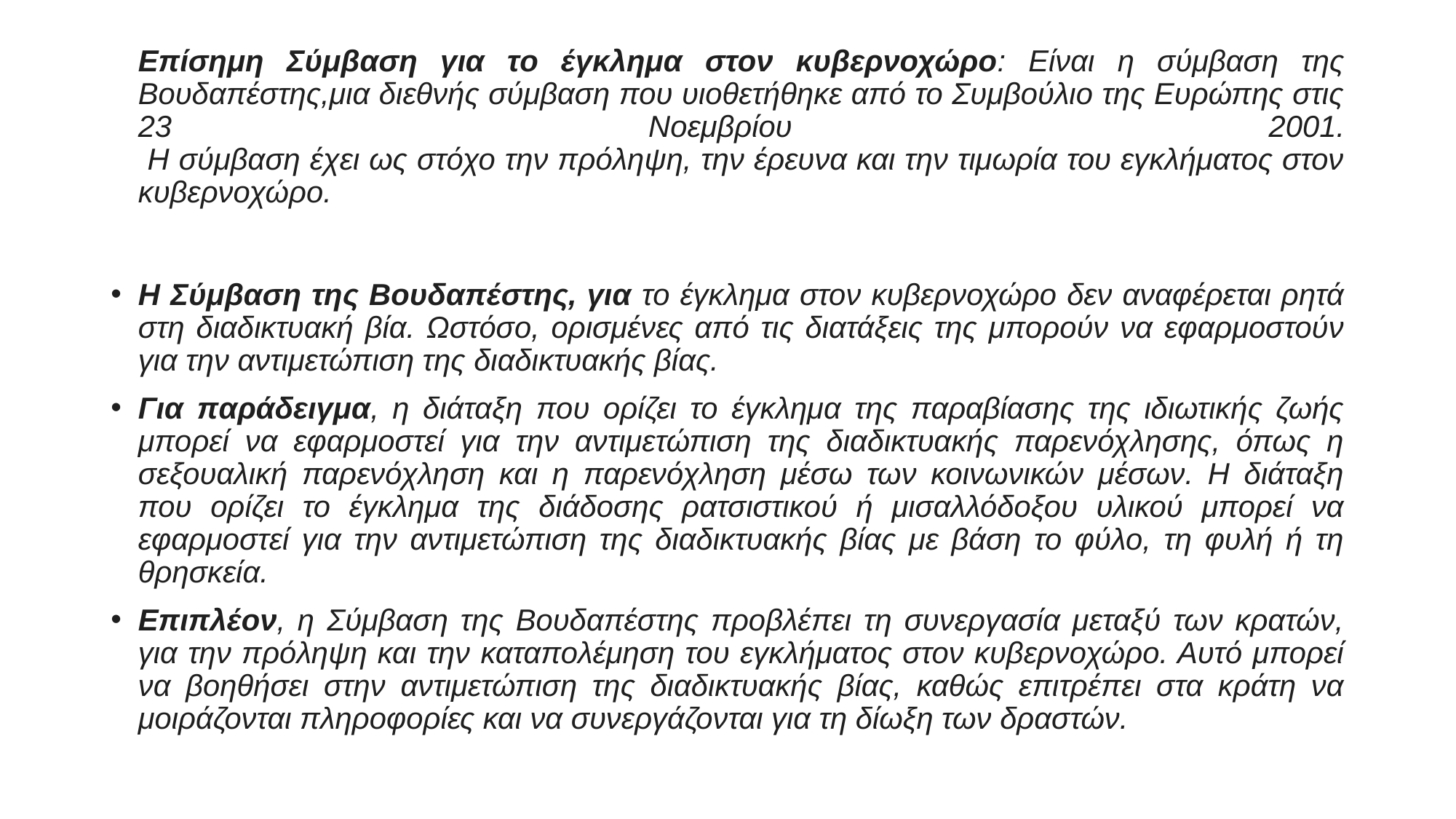

# Επίσημη Σύμβαση για το έγκλημα στον κυβερνοχώρο: Eίναι η σύμβαση της Βουδαπέστης,μια διεθνής σύμβαση που υιοθετήθηκε από το Συμβούλιο της Ευρώπης στις 23 Νοεμβρίου 2001. Η σύμβαση έχει ως στόχο την πρόληψη, την έρευνα και την τιμωρία του εγκλήματος στον κυβερνοχώρο.
Η Σύμβαση της Βουδαπέστης, για το έγκλημα στον κυβερνοχώρο δεν αναφέρεται ρητά στη διαδικτυακή βία. Ωστόσο, ορισμένες από τις διατάξεις της μπορούν να εφαρμοστούν για την αντιμετώπιση της διαδικτυακής βίας.
Για παράδειγμα, η διάταξη που ορίζει το έγκλημα της παραβίασης της ιδιωτικής ζωής μπορεί να εφαρμοστεί για την αντιμετώπιση της διαδικτυακής παρενόχλησης, όπως η σεξουαλική παρενόχληση και η παρενόχληση μέσω των κοινωνικών μέσων. Η διάταξη που ορίζει το έγκλημα της διάδοσης ρατσιστικού ή μισαλλόδοξου υλικού μπορεί να εφαρμοστεί για την αντιμετώπιση της διαδικτυακής βίας με βάση το φύλο, τη φυλή ή τη θρησκεία.
Επιπλέον, η Σύμβαση της Βουδαπέστης προβλέπει τη συνεργασία μεταξύ των κρατών, για την πρόληψη και την καταπολέμηση του εγκλήματος στον κυβερνοχώρο. Αυτό μπορεί να βοηθήσει στην αντιμετώπιση της διαδικτυακής βίας, καθώς επιτρέπει στα κράτη να μοιράζονται πληροφορίες και να συνεργάζονται για τη δίωξη των δραστών.